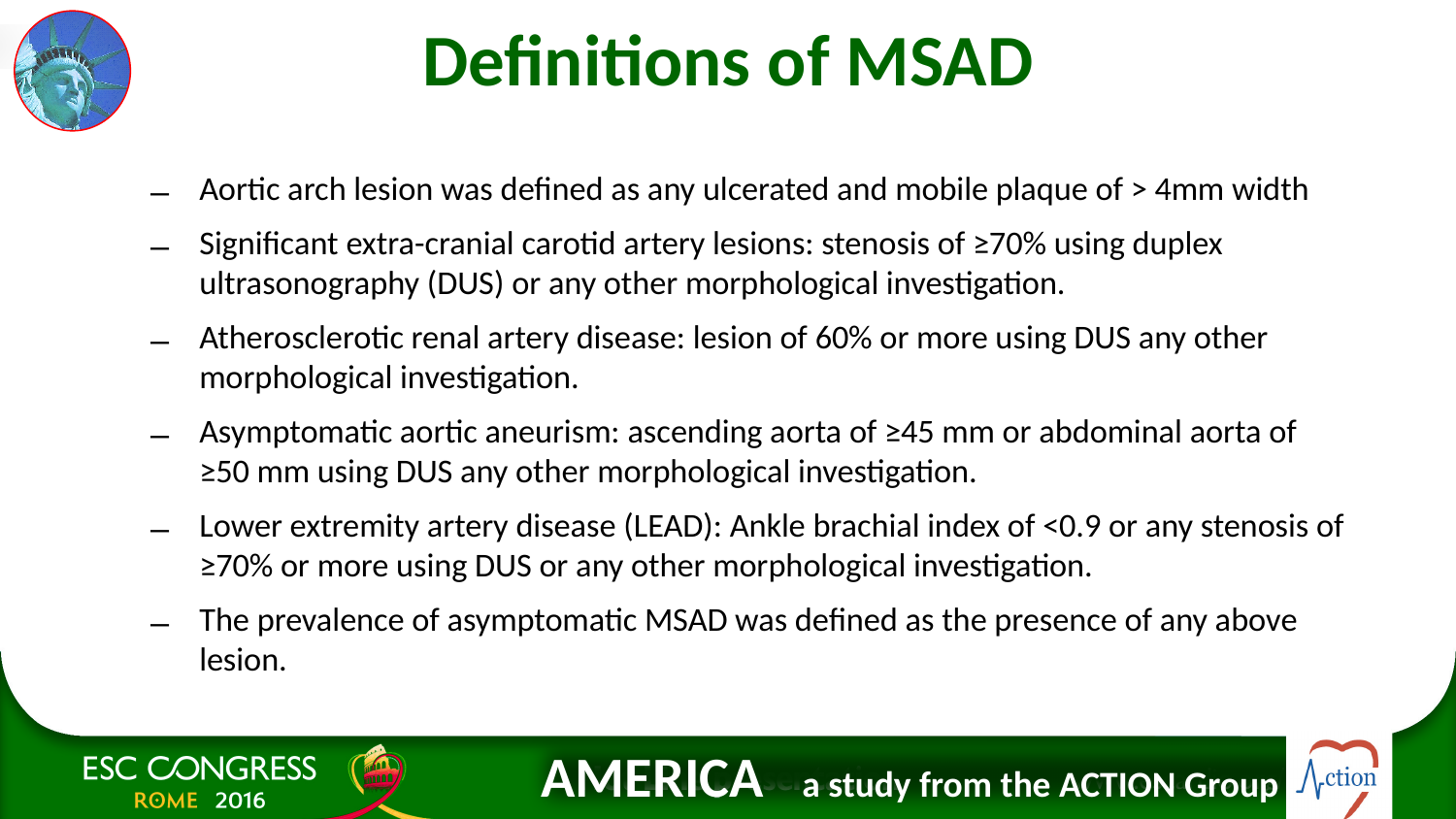

# Definitions of MSAD
Aortic arch lesion was defined as any ulcerated and mobile plaque of > 4mm width
Significant extra-cranial carotid artery lesions: stenosis of ≥70% using duplex ultrasonography (DUS) or any other morphological investigation.
Atherosclerotic renal artery disease: lesion of 60% or more using DUS any other morphological investigation.
Asymptomatic aortic aneurism: ascending aorta of ≥45 mm or abdominal aorta of ≥50 mm using DUS any other morphological investigation.
Lower extremity artery disease (LEAD): Ankle brachial index of <0.9 or any stenosis of ≥70% or more using DUS or any other morphological investigation.
The prevalence of asymptomatic MSAD was defined as the presence of any above lesion.